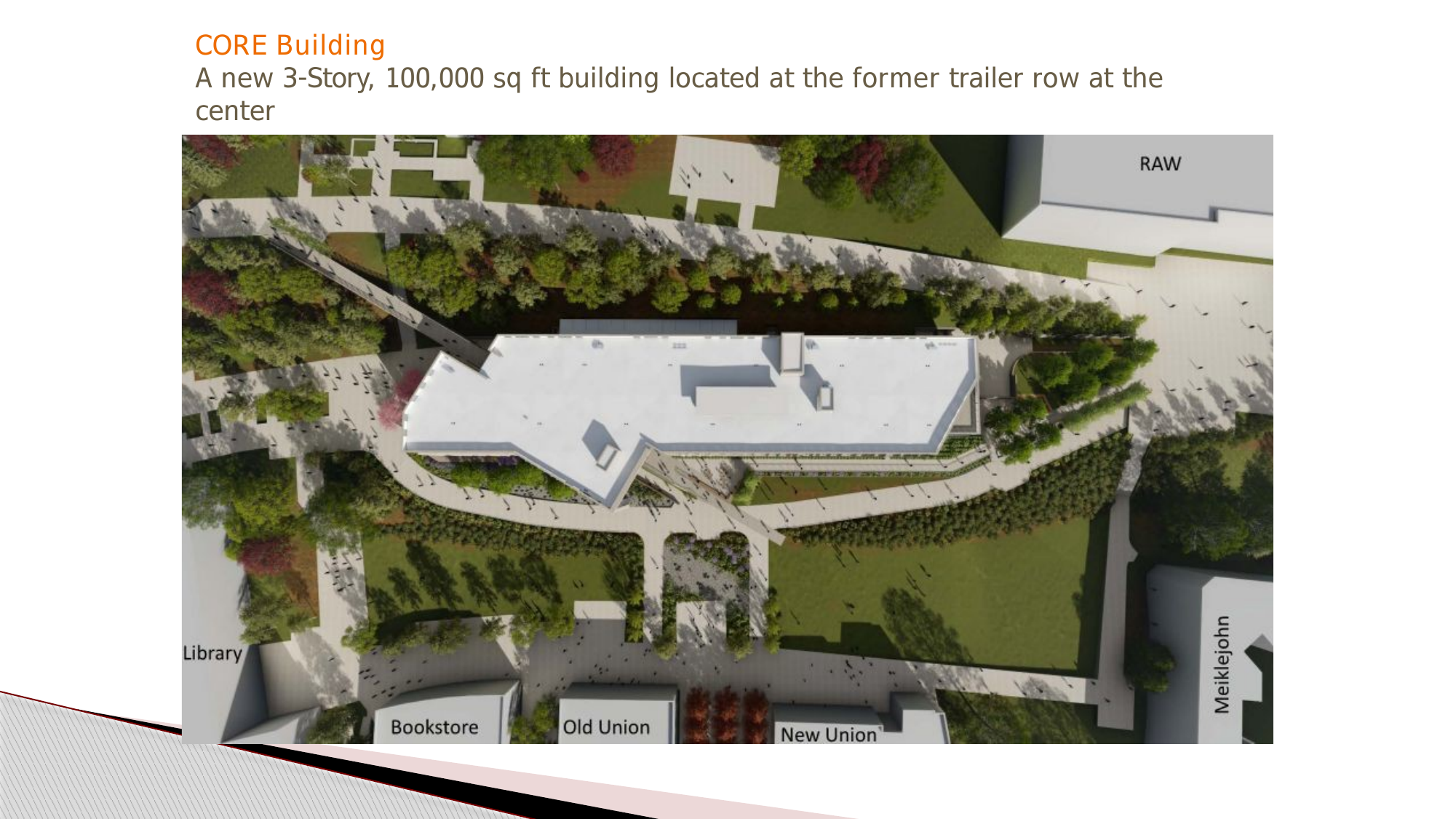

CORE Building
A new 3-Story, 100,000 sq ft building located at the former trailer row at the center
of the campus.